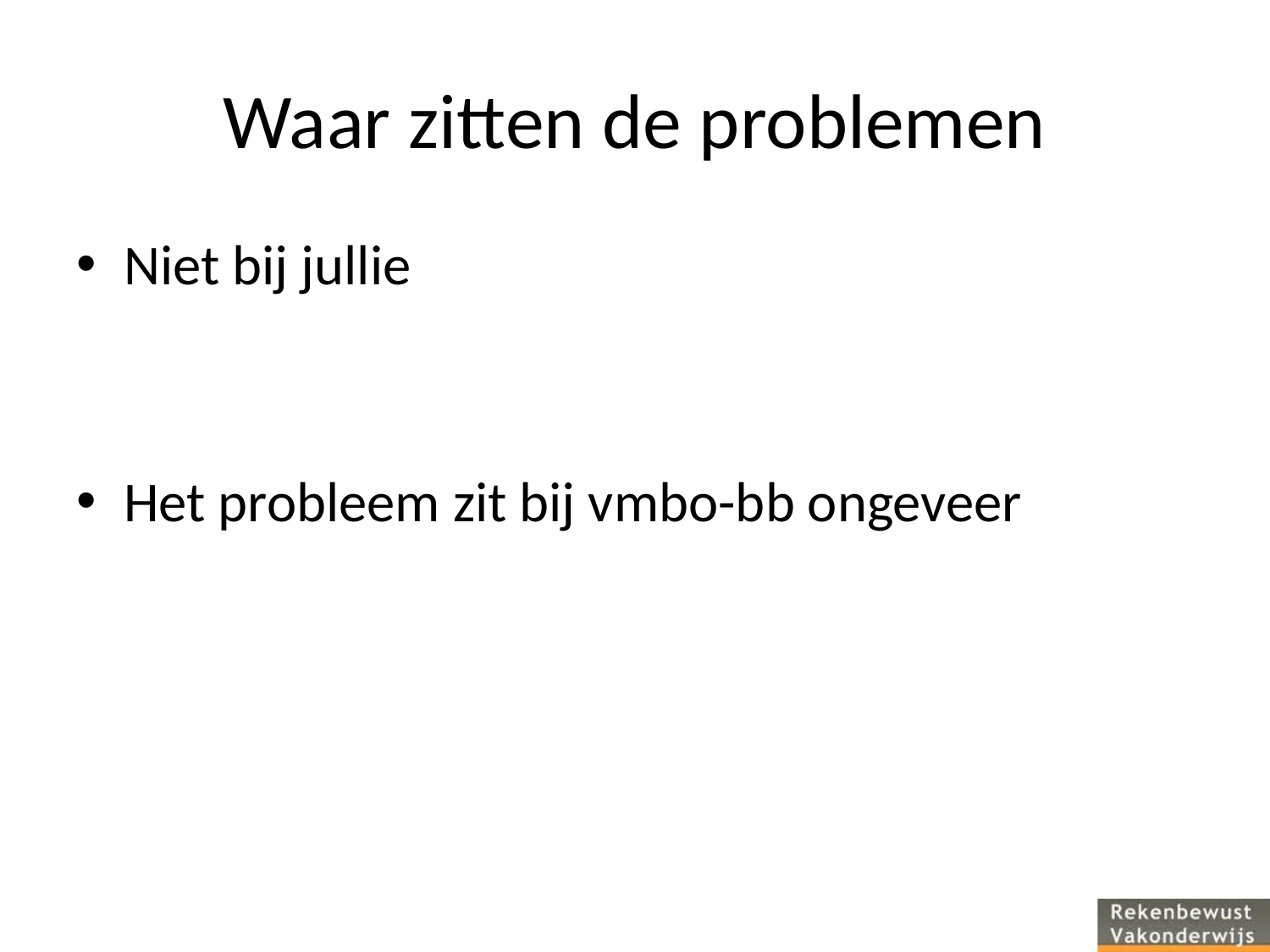

# Waar zitten de problemen
Niet bij jullie

Het probleem zit bij vmbo-bb ongeveer